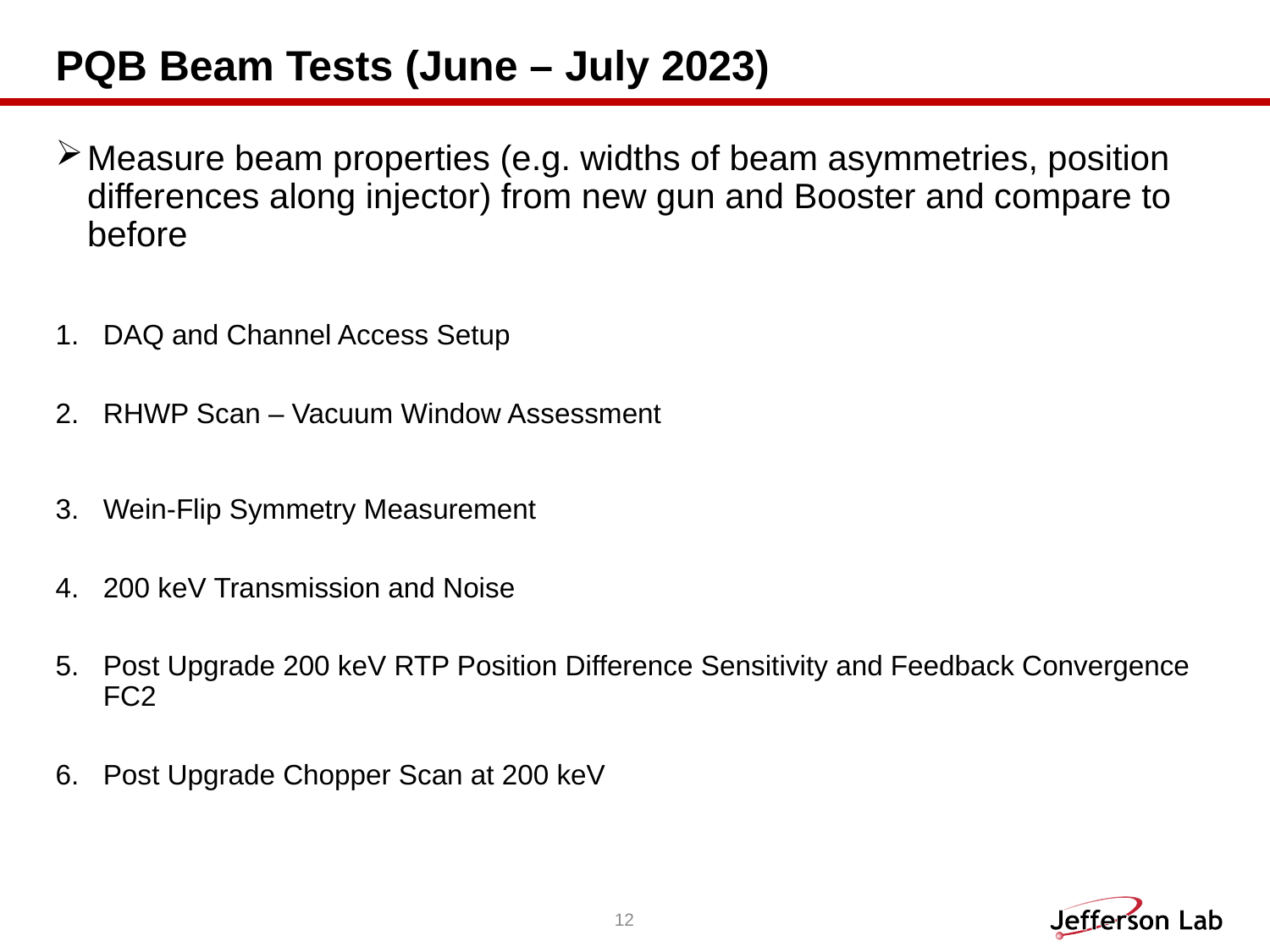

# PQB Beam Tests (June – July 2023)
Measure beam properties (e.g. widths of beam asymmetries, position differences along injector) from new gun and Booster and compare to before

DAQ and Channel Access Setup
RHWP Scan – Vacuum Window Assessment

Wein-Flip Symmetry Measurement
200 keV Transmission and Noise
Post Upgrade 200 keV RTP Position Difference Sensitivity and Feedback Convergence FC2
Post Upgrade Chopper Scan at 200 keV
12